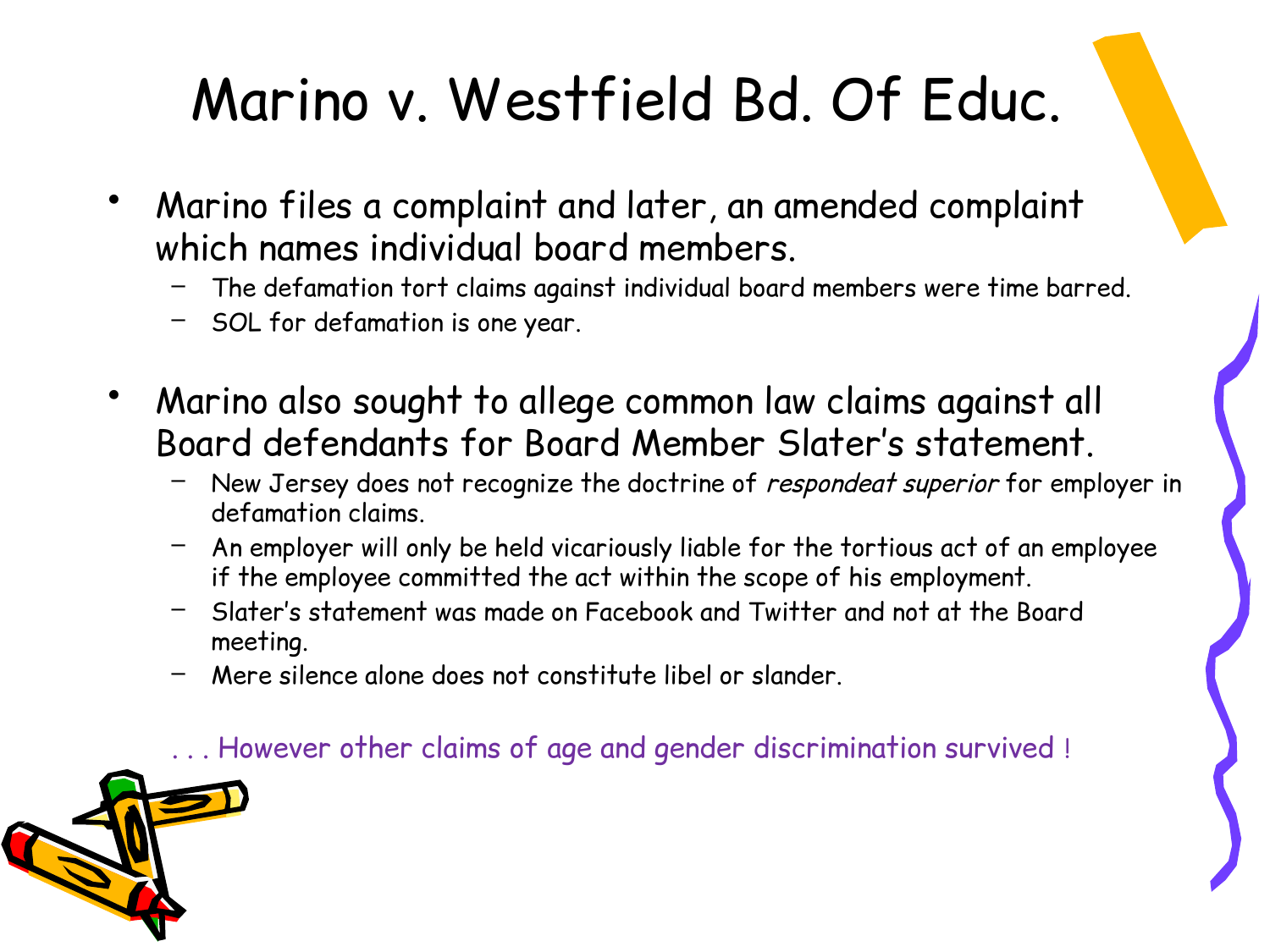

# Marino v. Westfield Bd. Of Educ.

Marino files a complaint and later, an amended complaint which names individual board members.
The defamation tort claims against individual board members were time barred.
SOL for defamation is one year.

Marino also sought to allege common law claims against all Board defendants for Board Member Slater’s statement.
New Jersey does not recognize the doctrine of respondeat superior for employer in defamation claims.
An employer will only be held vicariously liable for the tortious act of an employee if the employee committed the act within the scope of his employment.
Slater’s statement was made on Facebook and Twitter and not at the Board meeting.
Mere silence alone does not constitute libel or slander.

. . . However other claims of age and gender discrimination survived !